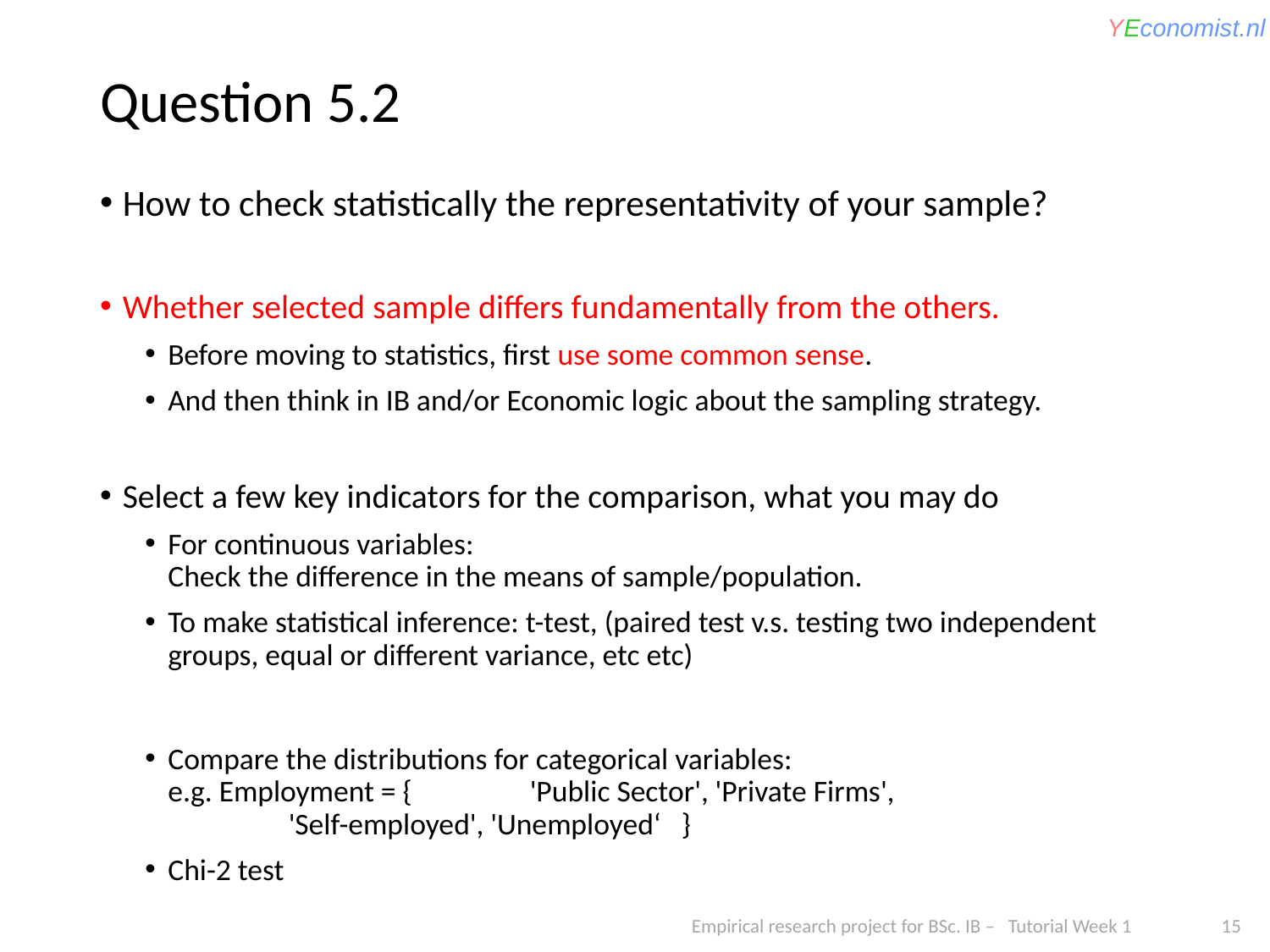

# Question 5.2
How to check statistically the representativity of your sample?

Whether selected sample differs fundamentally from the others.
Before moving to statistics, first use some common sense.
And then think in IB and/or Economic logic about the sampling strategy.

Select a few key indicators for the comparison, what you may do
For continuous variables:
Check the difference in the means of sample/population.
To make statistical inference: t-test, (paired test v.s. testing two independent groups, equal or different variance, etc etc)

Compare the distributions for categorical variables:
e.g. Employment = {	'Public Sector', 'Private Firms',
				'Self-employed', 'Unemployed‘   }
Chi-2 test
Empirical research project for BSc. IB –   Tutorial Week 1                    15